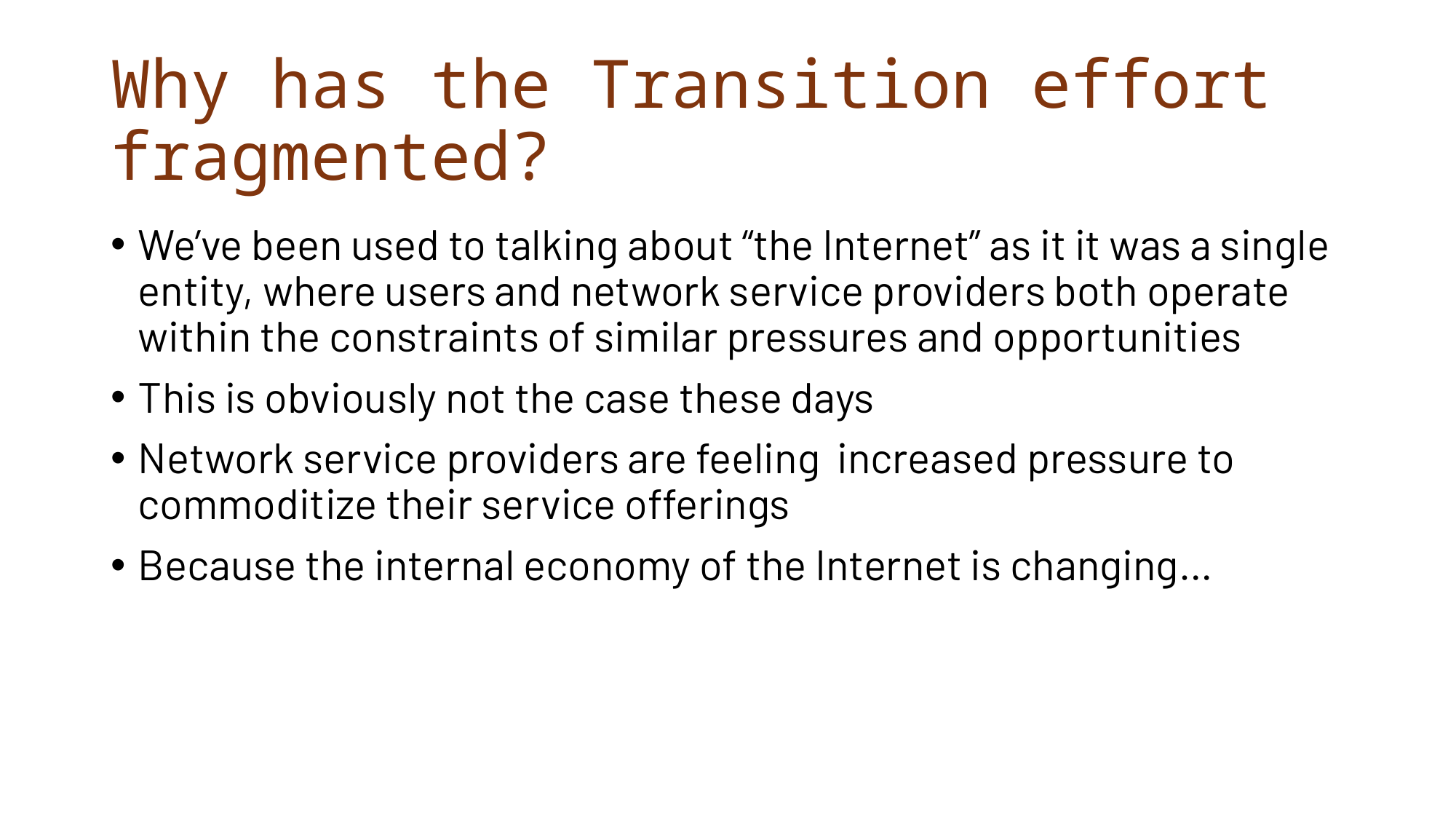

# Why has the Transition effort fragmented?
We’ve been used to talking about “the Internet” as it it was a single entity, where users and network service providers both operate within the constraints of similar pressures and opportunities
This is obviously not the case these days
Network service providers are feeling  increased pressure to commoditize their service offerings
Because the internal economy of the Internet is changing…